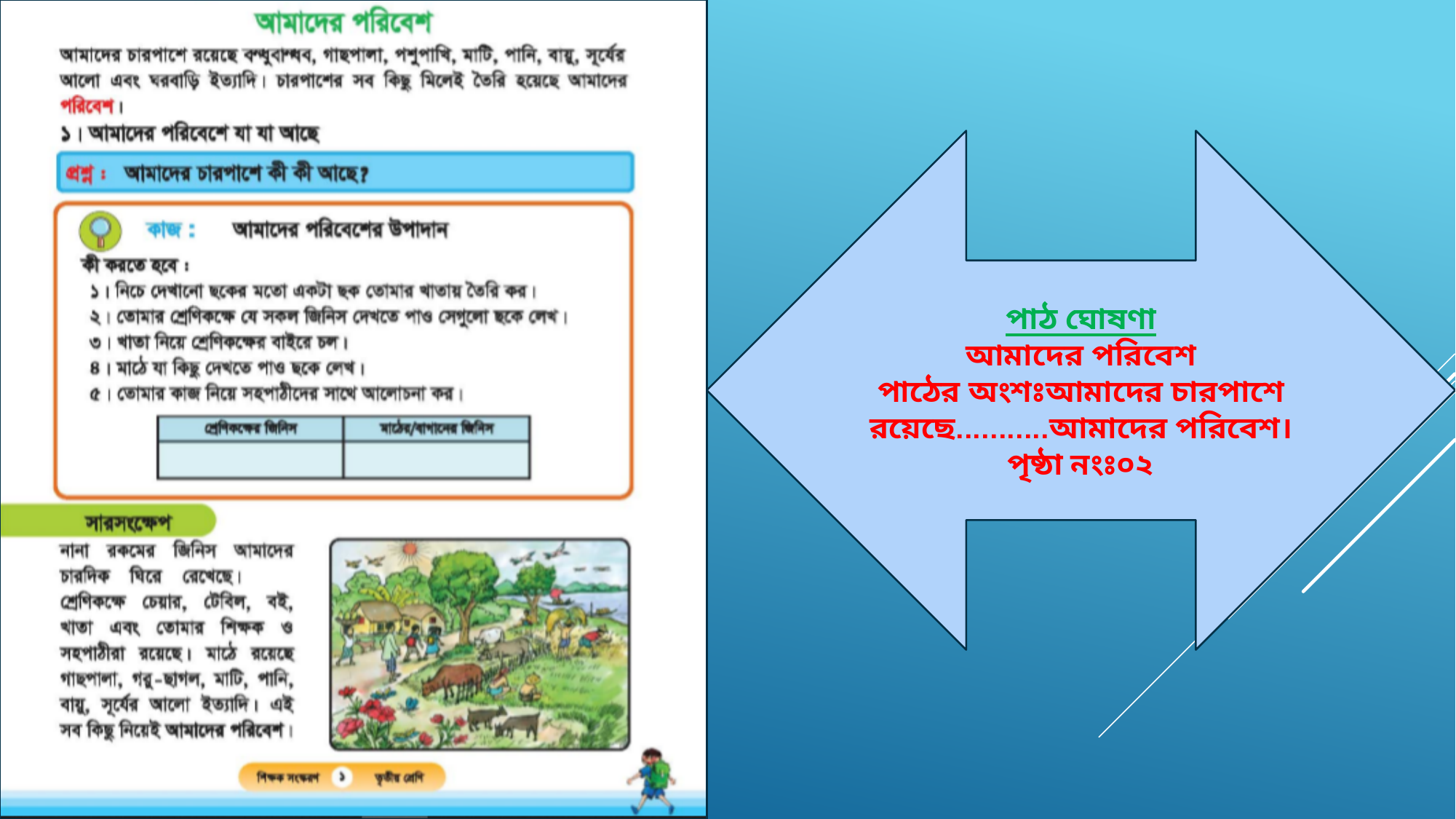

পাঠ ঘোষণা
আমাদের পরিবেশ
পাঠের অংশঃআমাদের চারপাশে রয়েছে...........আমাদের পরিবেশ।
পৃষ্ঠা নংঃ০২